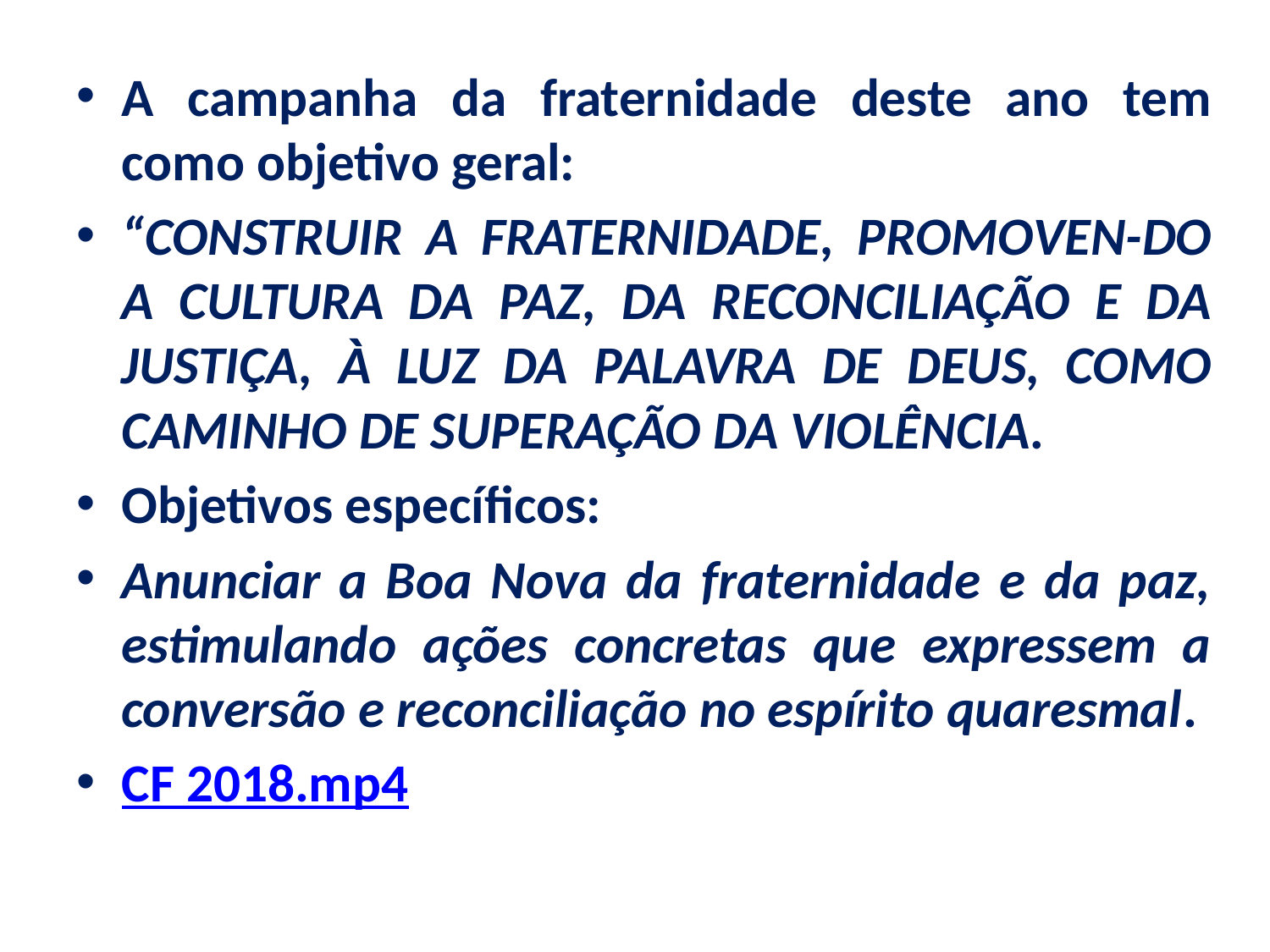

A campanha da fraternidade deste ano tem como objetivo geral:
“CONSTRUIR A FRATERNIDADE, PROMOVEN-DO A CULTURA DA PAZ, DA RECONCILIAÇÃO E DA JUSTIÇA, À LUZ DA PALAVRA DE DEUS, COMO CAMINHO DE SUPERAÇÃO DA VIOLÊNCIA.
Objetivos específicos:
Anunciar a Boa Nova da fraternidade e da paz, estimulando ações concretas que expressem a conversão e reconciliação no espírito quaresmal.
CF 2018.mp4